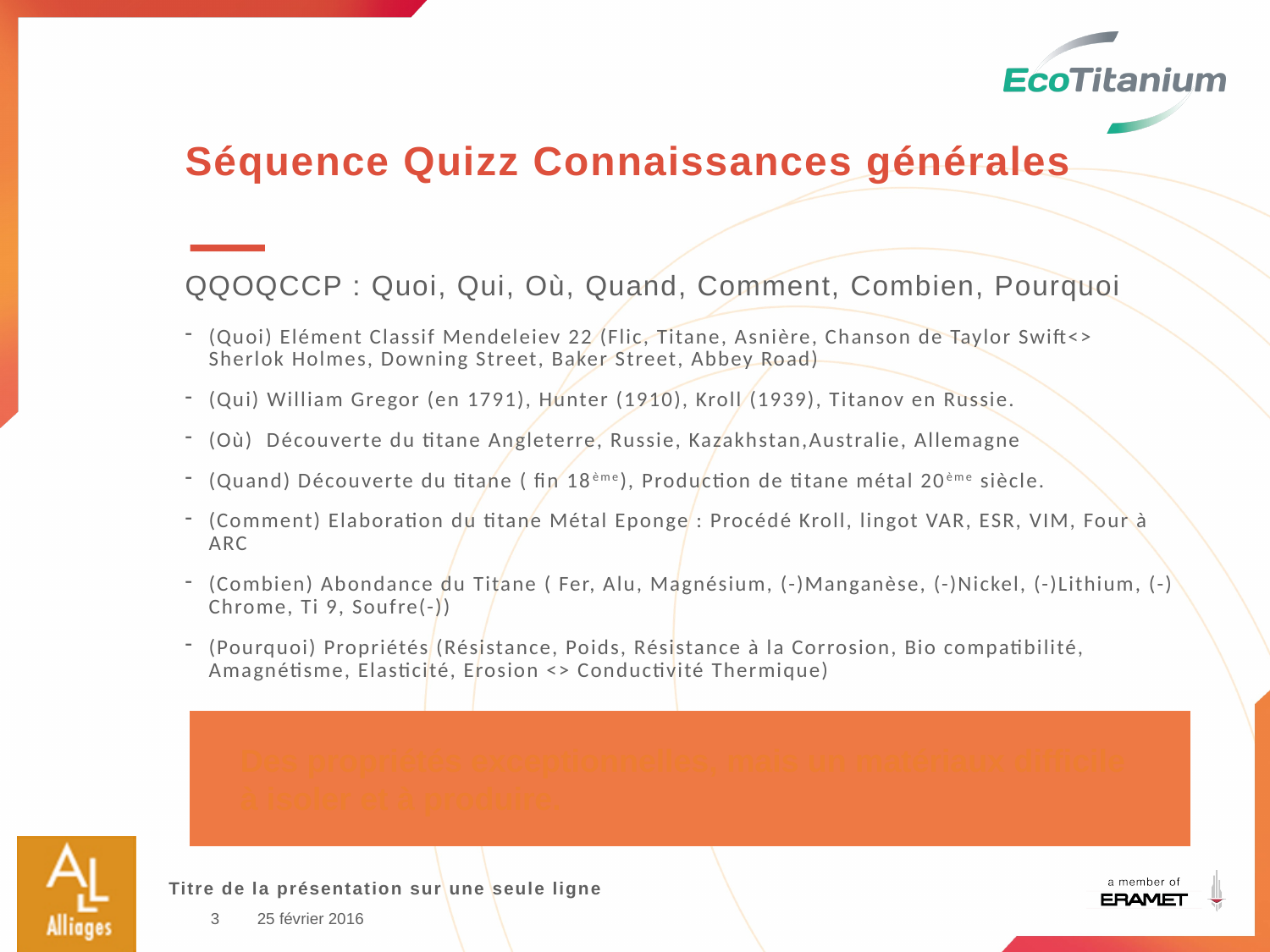

# Séquence Quizz Connaissances générales

QQOQCCP : Quoi, Qui, Où, Quand, Comment, Combien, Pourquoi
(Quoi) Elément Classif Mendeleiev 22 (Flic, Titane, Asnière, Chanson de Taylor Swift<> Sherlok Holmes, Downing Street, Baker Street, Abbey Road)
(Qui) William Gregor (en 1791), Hunter (1910), Kroll (1939), Titanov en Russie.
(Où)  Découverte du titane Angleterre, Russie, Kazakhstan,Australie, Allemagne
(Quand) Découverte du titane ( fin 18ème), Production de titane métal 20ème siècle.
(Comment) Elaboration du titane Métal Eponge : Procédé Kroll, lingot VAR, ESR, VIM, Four à ARC
(Combien) Abondance du Titane ( Fer, Alu, Magnésium, (-)Manganèse, (-)Nickel, (-)Lithium, (-) Chrome, Ti 9, Soufre(-))
(Pourquoi) Propriétés (Résistance, Poids, Résistance à la Corrosion, Bio compatibilité, Amagnétisme, Elasticité, Erosion <> Conductivité Thermique)
Des propriétés exceptionnelles, mais un matériaux difficile à isoler et à produire.
Titre de la présentation sur une seule ligne

3
25 février 2016